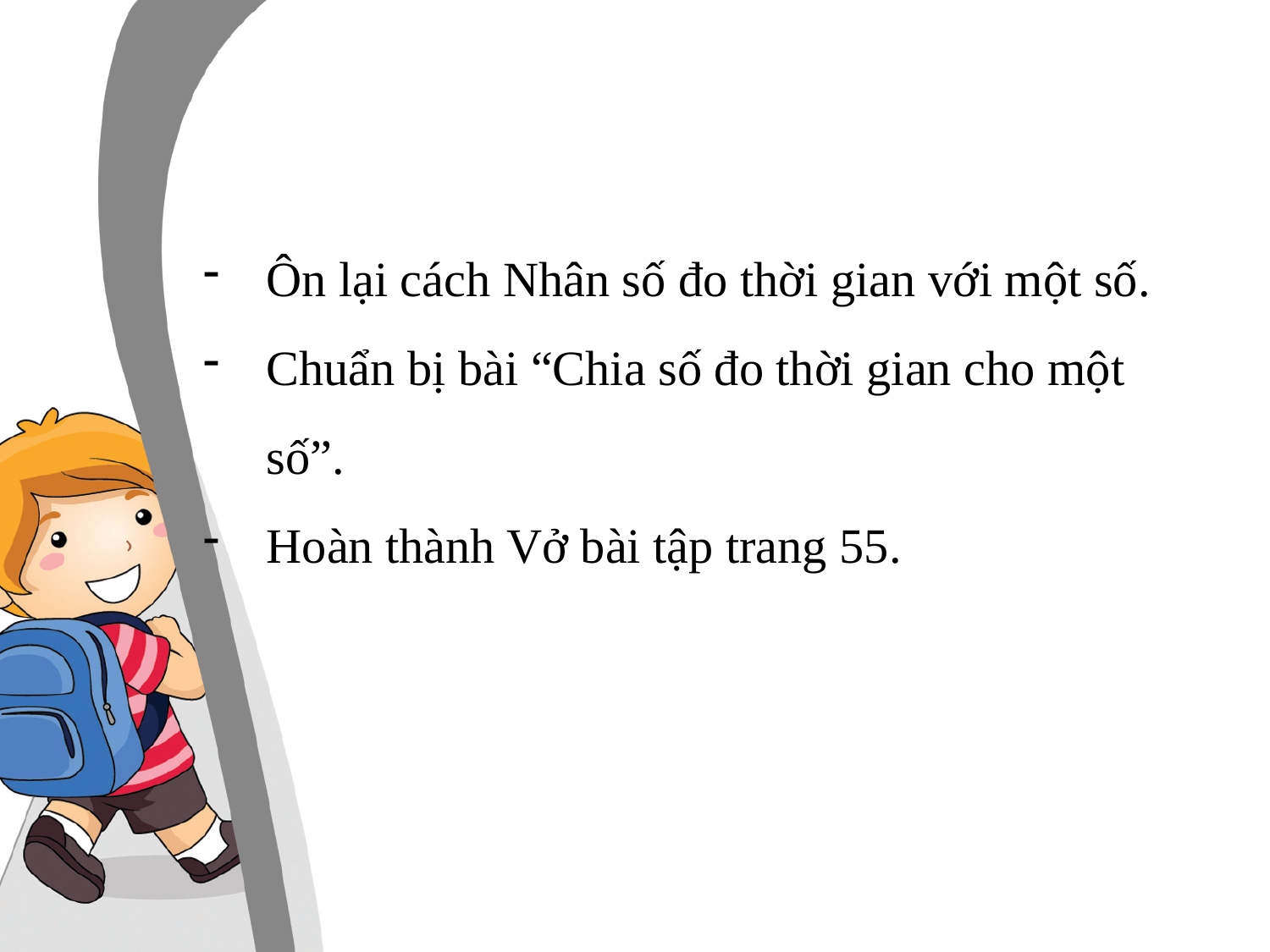

Ôn lại cách Nhân số đo thời gian với một số.
Chuẩn bị bài “Chia số đo thời gian cho một số”.
Hoàn thành Vở bài tập trang 55.